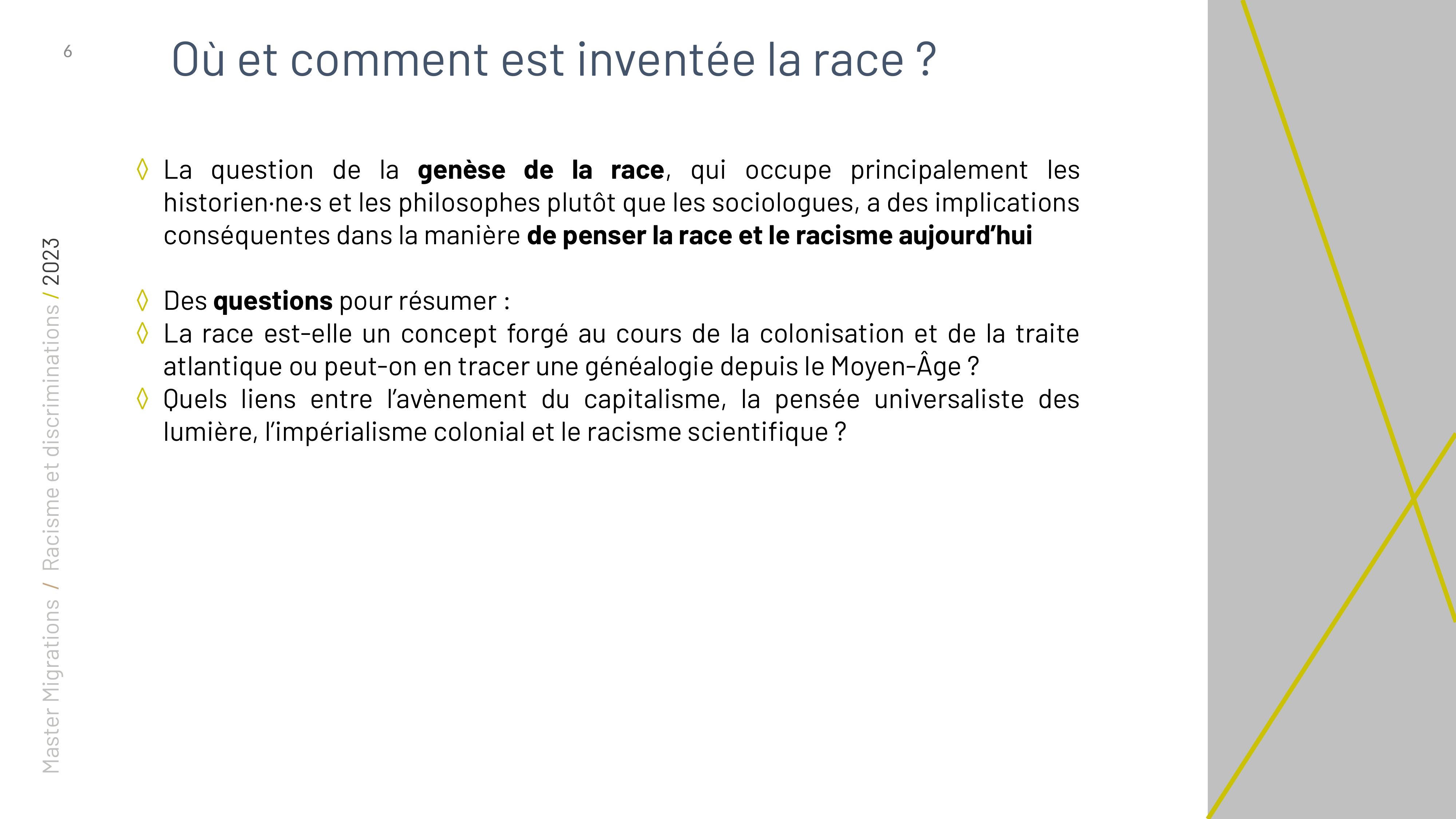

6
Où et comment est inventée la race ?
La question de la genèse de la race, qui occupe principalement les historien·ne·s et les philosophes plutôt que les sociologues, a des implications conséquentes dans la manière de penser la race et le racisme aujourd’hui

Des questions pour résumer :
La race est-elle un concept forgé au cours de la colonisation et de la traite atlantique ou peut-on en tracer une généalogie depuis le Moyen-Âge ?
Quels liens entre l’avènement du capitalisme, la pensée universaliste des lumière, l’impérialisme colonial et le racisme scientifique ?